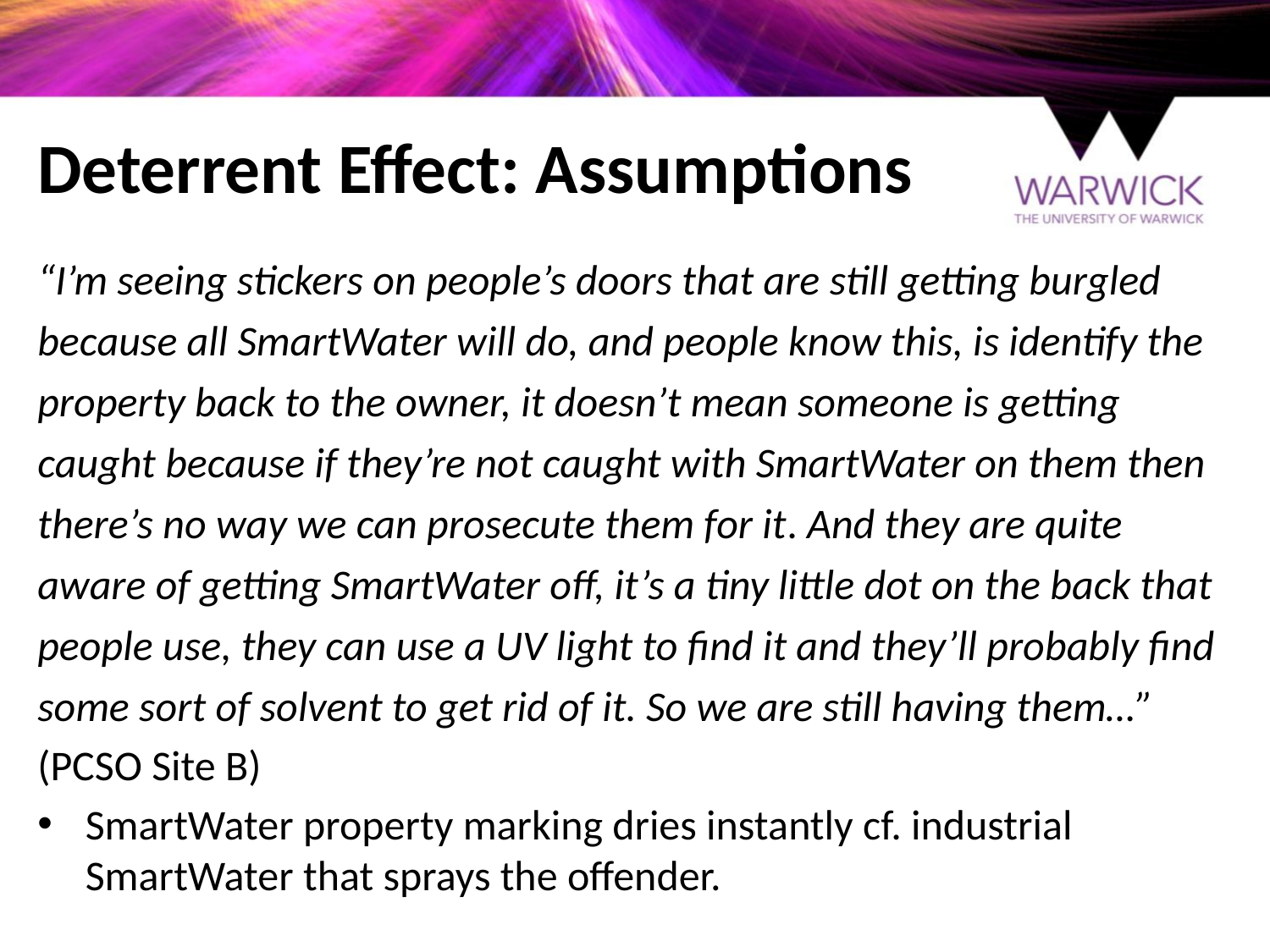

# Deterrent Effect: Assumptions
“I’m seeing stickers on people’s doors that are still getting burgled because all SmartWater will do, and people know this, is identify the property back to the owner, it doesn’t mean someone is getting caught because if they’re not caught with SmartWater on them then there’s no way we can prosecute them for it. And they are quite aware of getting SmartWater off, it’s a tiny little dot on the back that people use, they can use a UV light to find it and they’ll probably find some sort of solvent to get rid of it. So we are still having them…”
(PCSO Site B)
SmartWater property marking dries instantly cf. industrial SmartWater that sprays the offender.